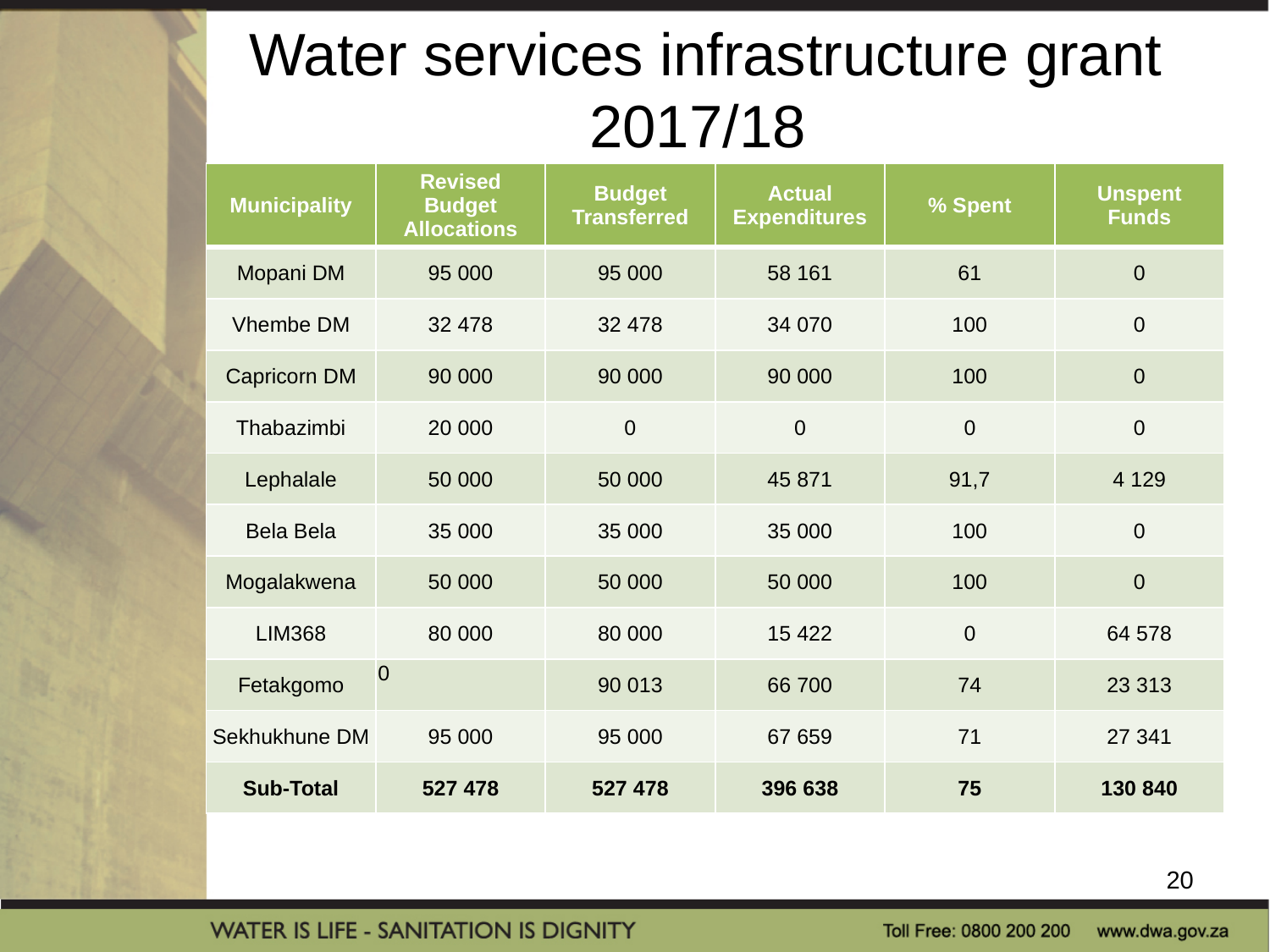

# Water services infrastructure grant 2017/18
| Municipality | Revised Budget Allocations | Budget Transferred | Actual Expenditures | % Spent | Unspent Funds |
| --- | --- | --- | --- | --- | --- |
| Mopani DM | 95 000 | 95 000 | 58 161 | 61 | 0 |
| Vhembe DM | 32 478 | 32 478 | 34 070 | 100 | 0 |
| Capricorn DM | 90 000 | 90 000 | 90 000 | 100 | 0 |
| Thabazimbi | 20 000 | 0 | 0 | 0 | 0 |
| Lephalale | 50 000 | 50 000 | 45 871 | 91,7 | 4 129 |
| Bela Bela | 35 000 | 35 000 | 35 000 | 100 | 0 |
| Mogalakwena | 50 000 | 50 000 | 50 000 | 100 | 0 |
| LIM368 | 80 000 | 80 000 | 15 422 | 0 | 64 578 |
| Fetakgomo | 0 | 90 013 | 66 700 | 74 | 23 313 |
| Sekhukhune DM | 95 000 | 95 000 | 67 659 | 71 | 27 341 |
| Sub-Total | 527 478 | 527 478 | 396 638 | 75 | 130 840 |
20